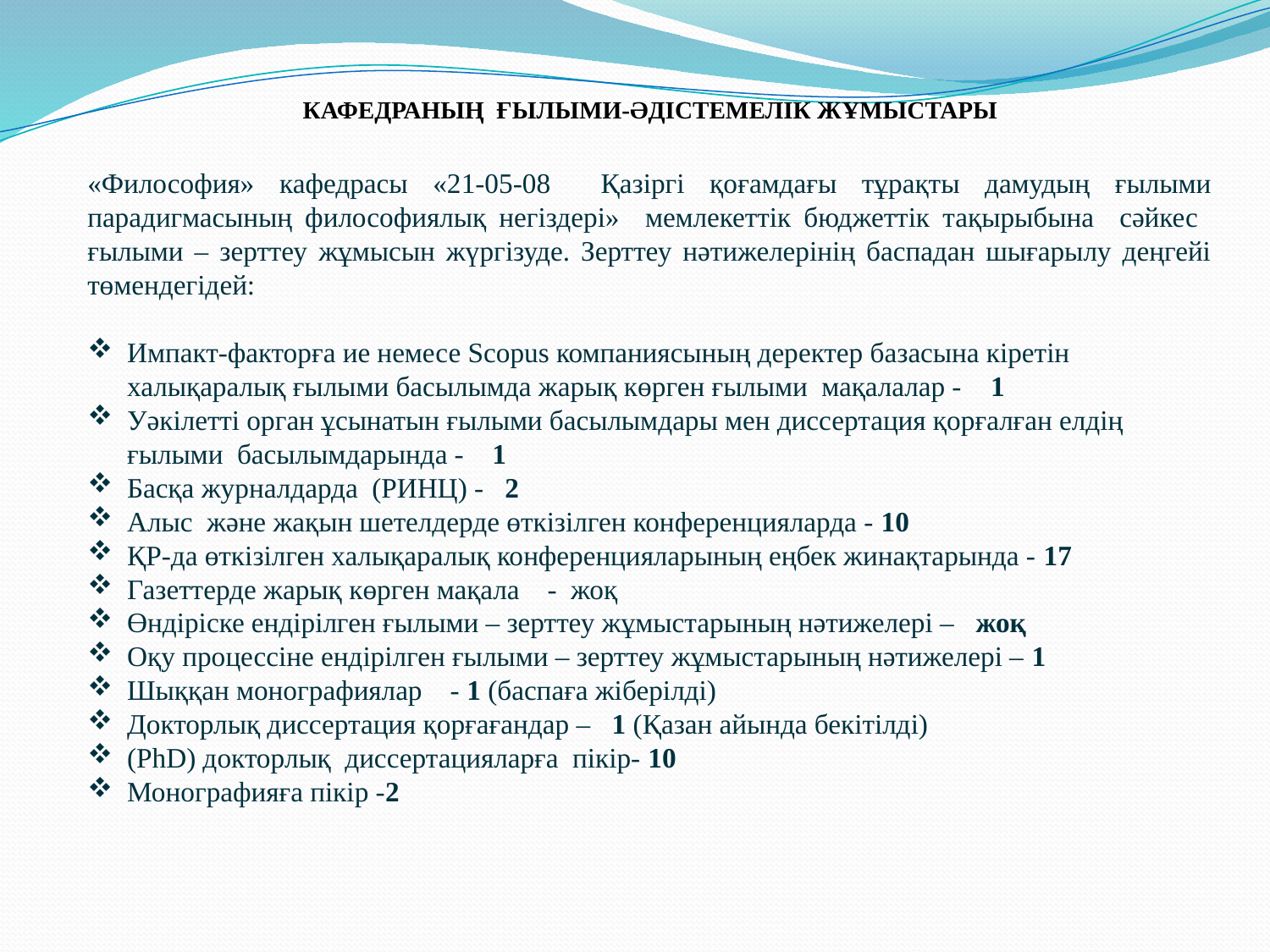

КАФЕДРАНЫҢ  ҒЫЛЫМИ-ӘДІСТЕМЕЛІК ЖҰМЫСТАРЫ

«Философия» кафедрасы «21-05-08  Қазіргі қоғамдағы тұрақты дамудың ғылыми парадигмасының философиялық негіздері»  мемлекеттік бюджеттік тақырыбына  сәйкес  ғылыми – зерттеу жұмысын жүргізуде. Зерттеу нәтижелерінің баспадан шығарылу деңгейі төмендегідей:

Импакт-факторға ие немесе Scopus компаниясының деректер базасына кіретін халықаралық ғылыми басылымда жарық көрген ғылыми  мақалалар -    1
Уәкілетті орган ұсынатын ғылыми басылымдары мен диссертация қорғалған елдің ғылыми  басылымдарында -    1
Басқа журналдарда  (РИНЦ) -   2
Алыс  және жақын шетелдерде өткізілген конференцияларда - 10
ҚР-да өткізілген халықаралық конференцияларының еңбек жинақтарында - 17
Газеттерде жарық көрген мақала    -  жоқ
Өндіріске ендірілген ғылыми – зерттеу жұмыстарының нәтижелері –   жоқ
Оқу процессіне ендірілген ғылыми – зерттеу жұмыстарының нәтижелері – 1
Шыққан монографиялар    - 1 (баспаға жіберілді)
Докторлық диссертация қорғағандар –   1 (Қазан айында бекітілді)
(PhD) докторлық  диссертацияларға  пікір- 10
Монографияға пікір -2